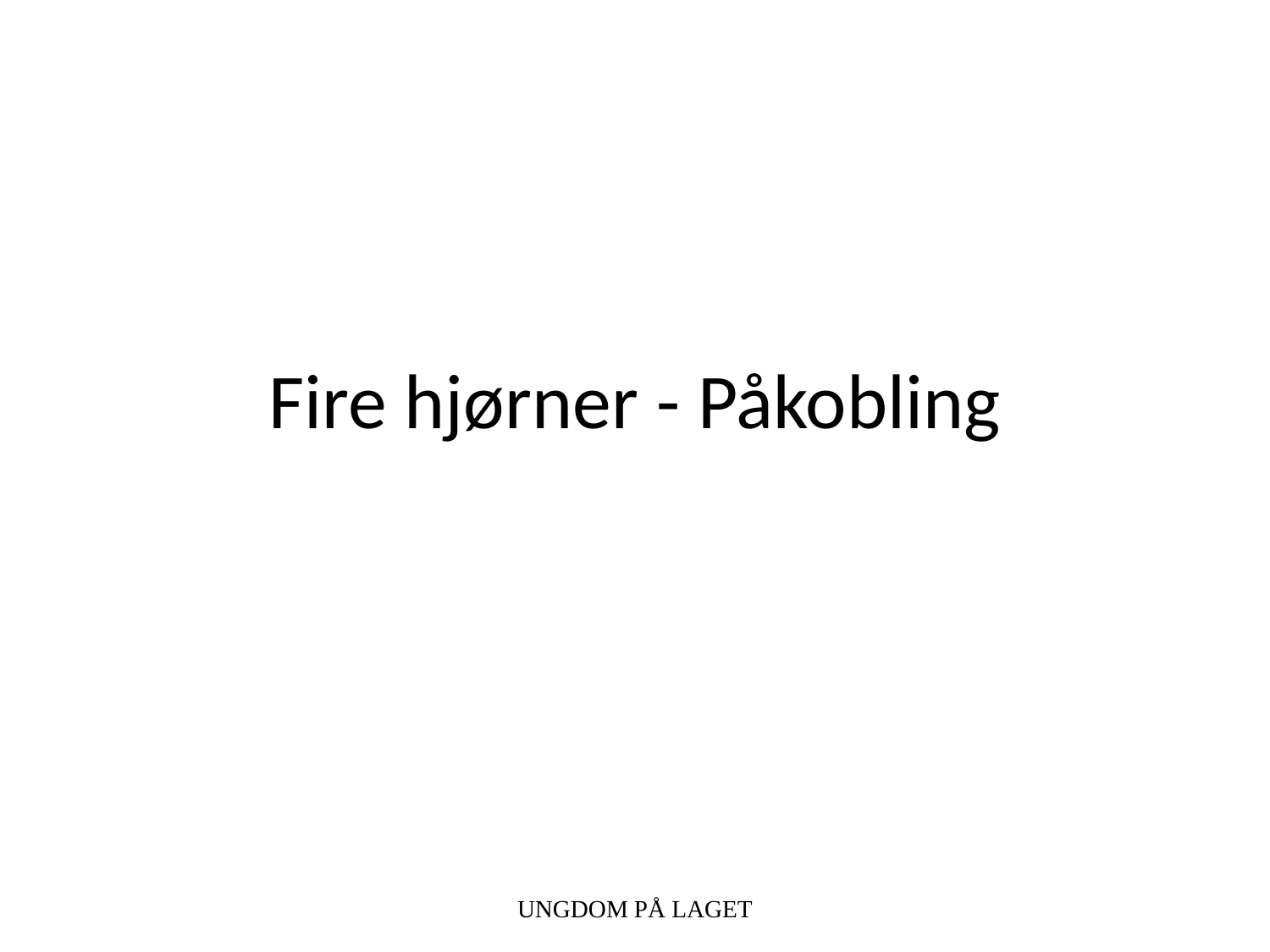

# Fire hjørner - Påkobling

UNGDOM PÅ LAGET